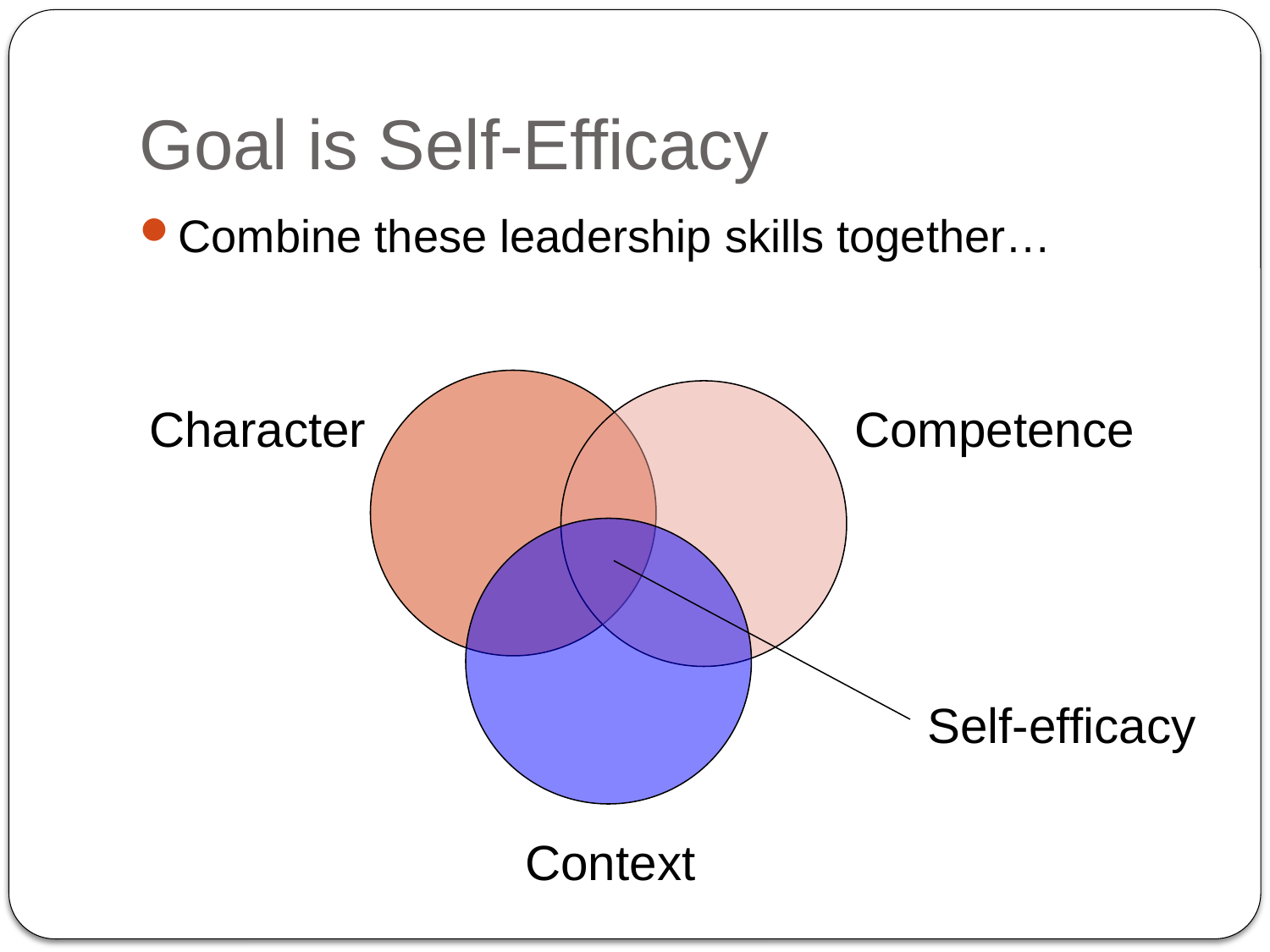

# Goal is Self-Efficacy
Combine these leadership skills together…

Character

Competence

Context
Self-efficacy